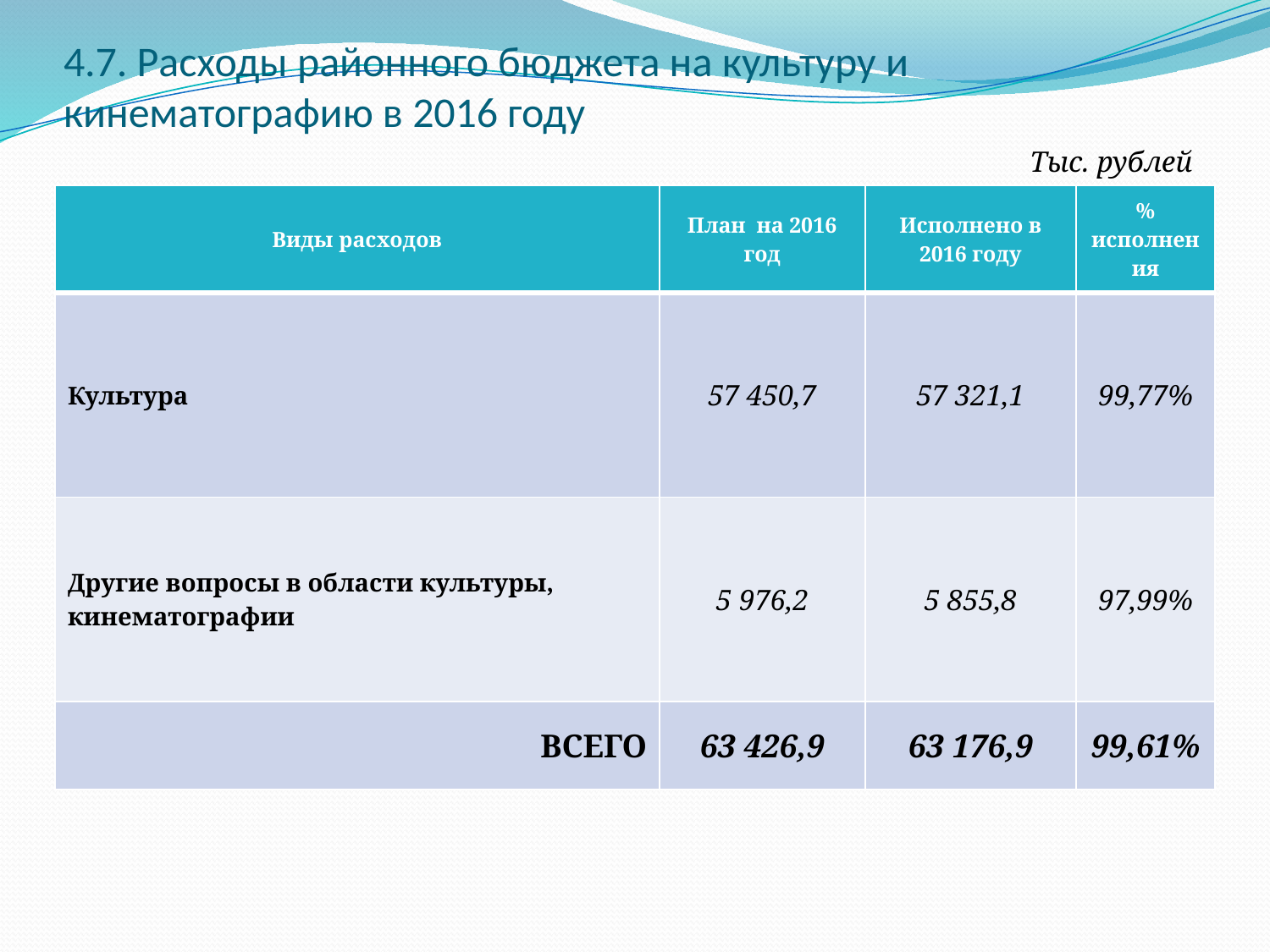

# 4.7. Расходы районного бюджета на культуру и кинематографию в 2016 году
Тыс. рублей
| Виды расходов | План на 2016 год | Исполнено в 2016 году | % исполнения |
| --- | --- | --- | --- |
| Культура | 57 450,7 | 57 321,1 | 99,77% |
| Другие вопросы в области культуры, кинематографии | 5 976,2 | 5 855,8 | 97,99% |
| ВСЕГО | 63 426,9 | 63 176,9 | 99,61% |